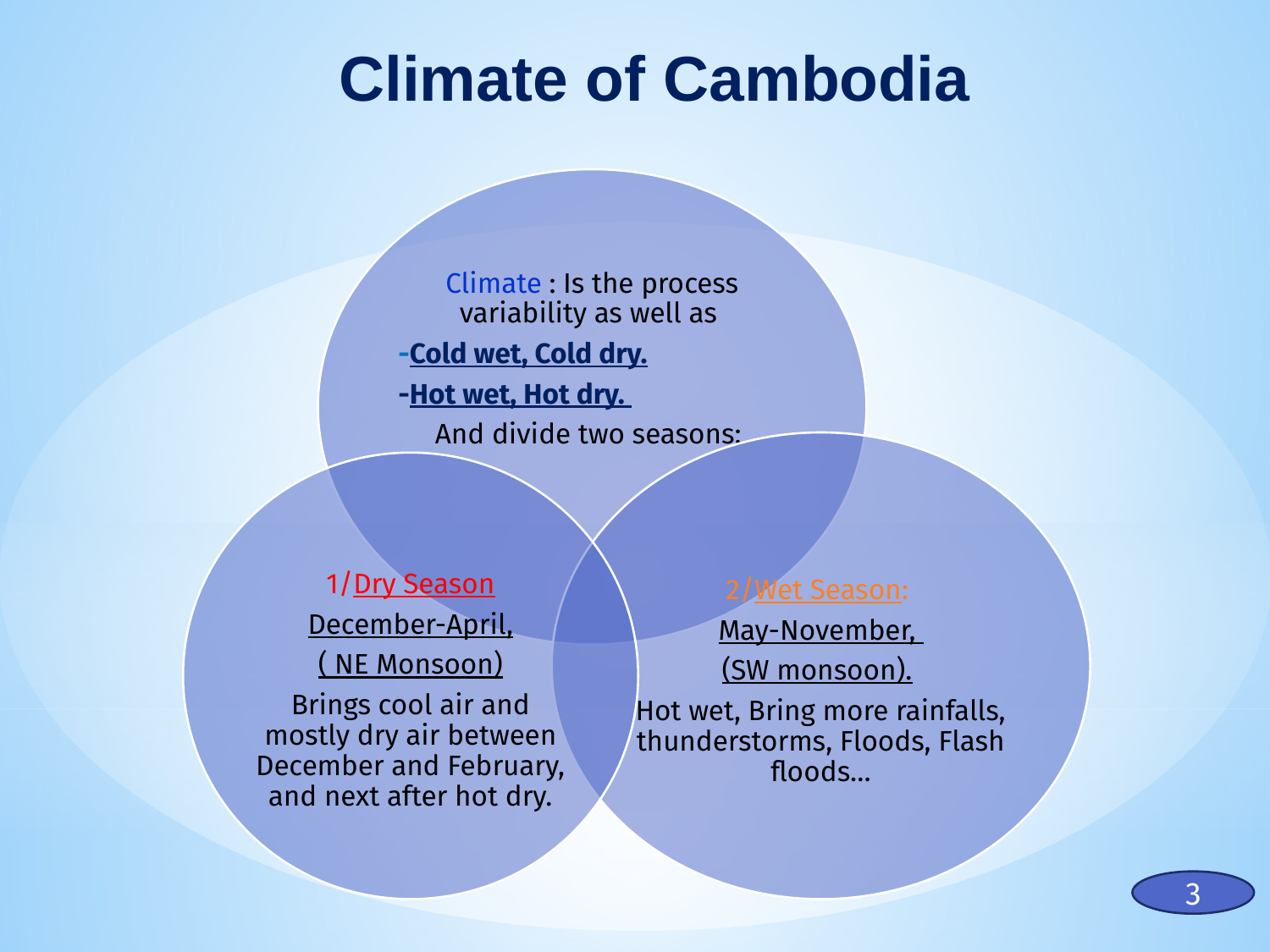

Climate of Cambodia
Climate : Is the process variability as well as
-Cold wet, Cold dry.
-Hot wet, Hot dry.
And divide two seasons:
2/Wet Season:
May-November,
(SW monsoon).
Hot wet, Bring more rainfalls, thunderstorms, Floods, Flash floods…
1/Dry Season
December-April,
( NE Monsoon)
Brings cool air and mostly dry air between December and February, and next after hot dry.
3